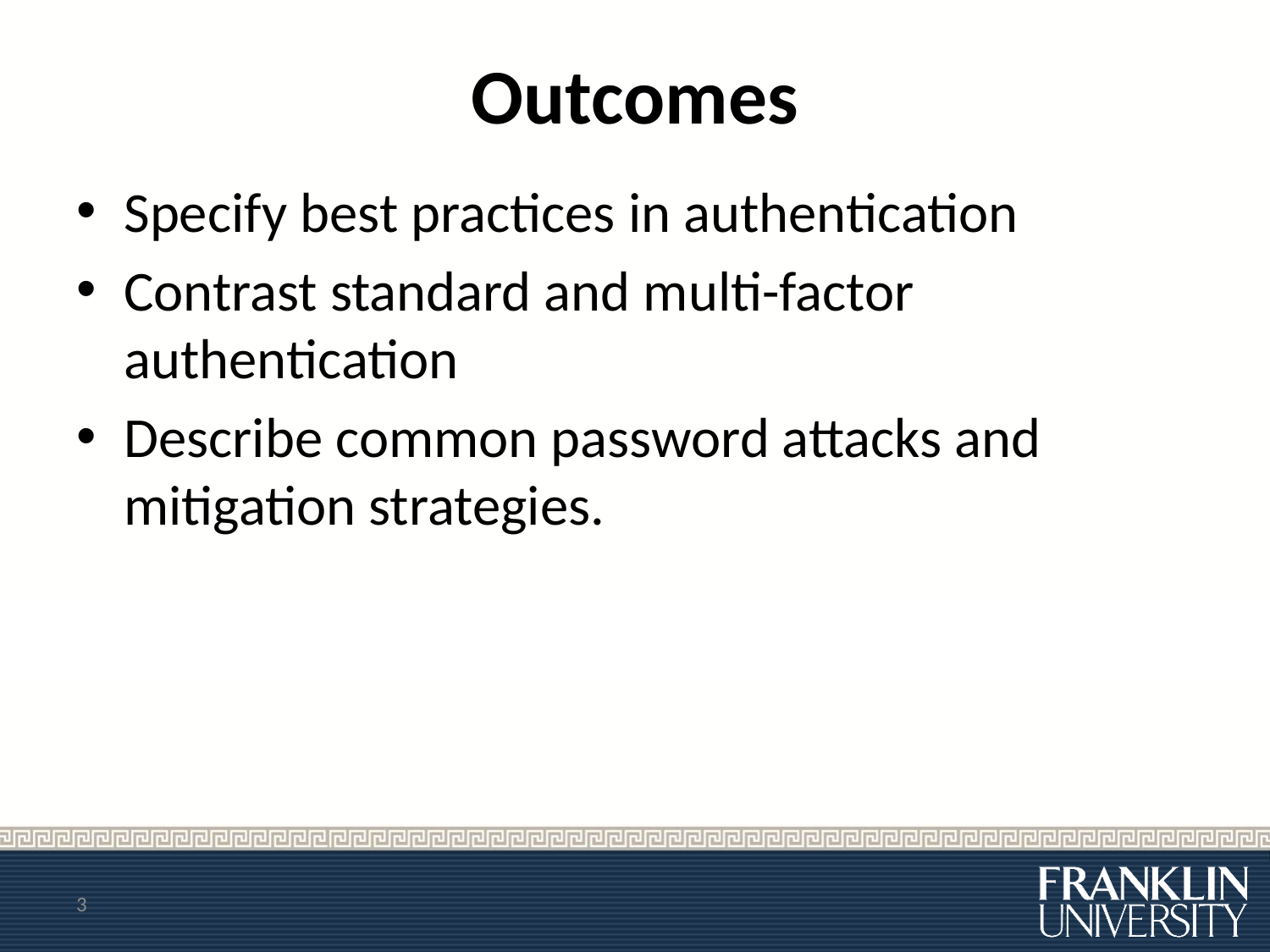

# Outcomes
Specify best practices in authentication
Contrast standard and multi-factor authentication
Describe common password attacks and mitigation strategies.
3